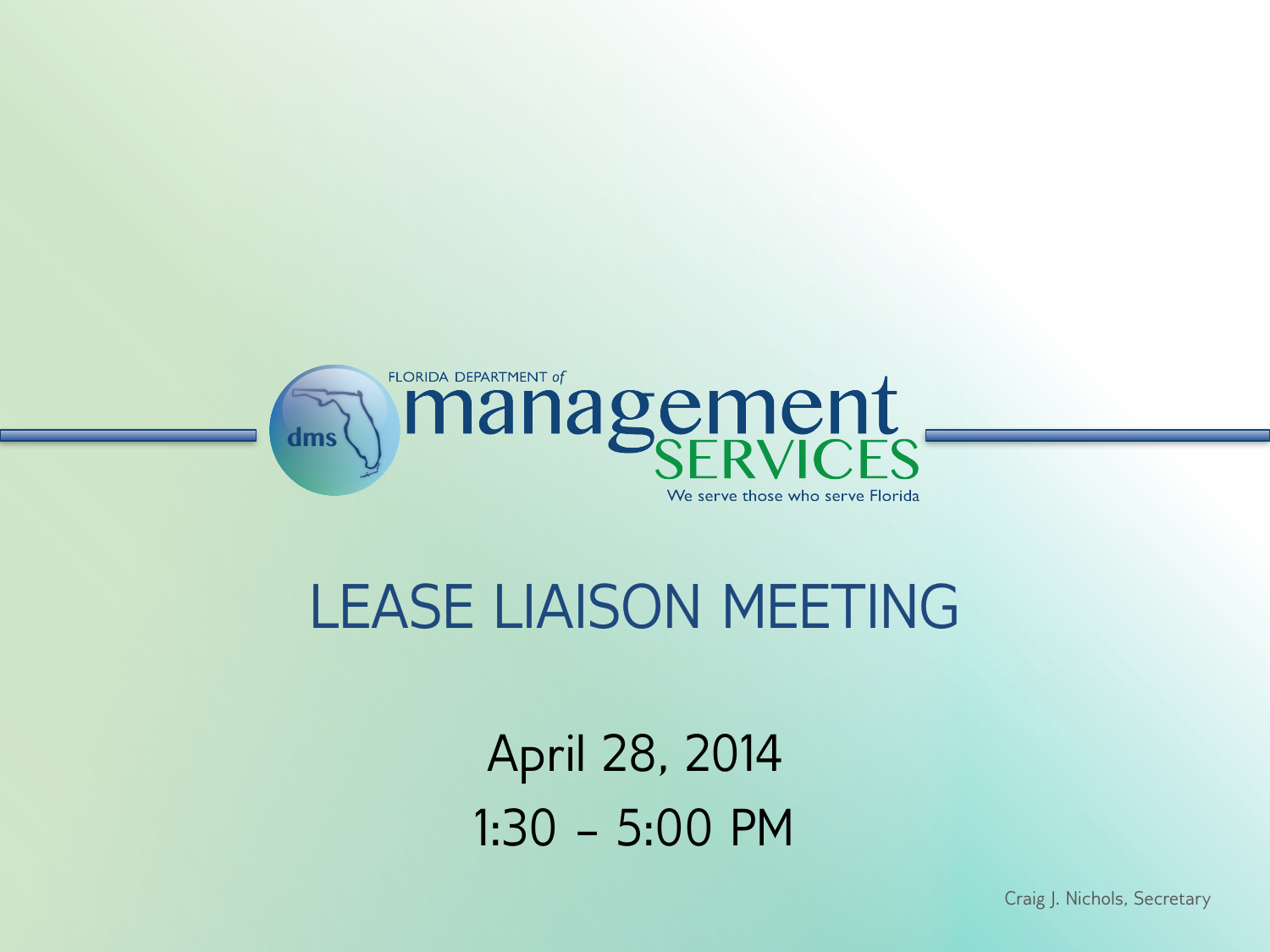

# LEASE LIAISON MEETING
April 28, 2014
1:30 – 5:00 PM